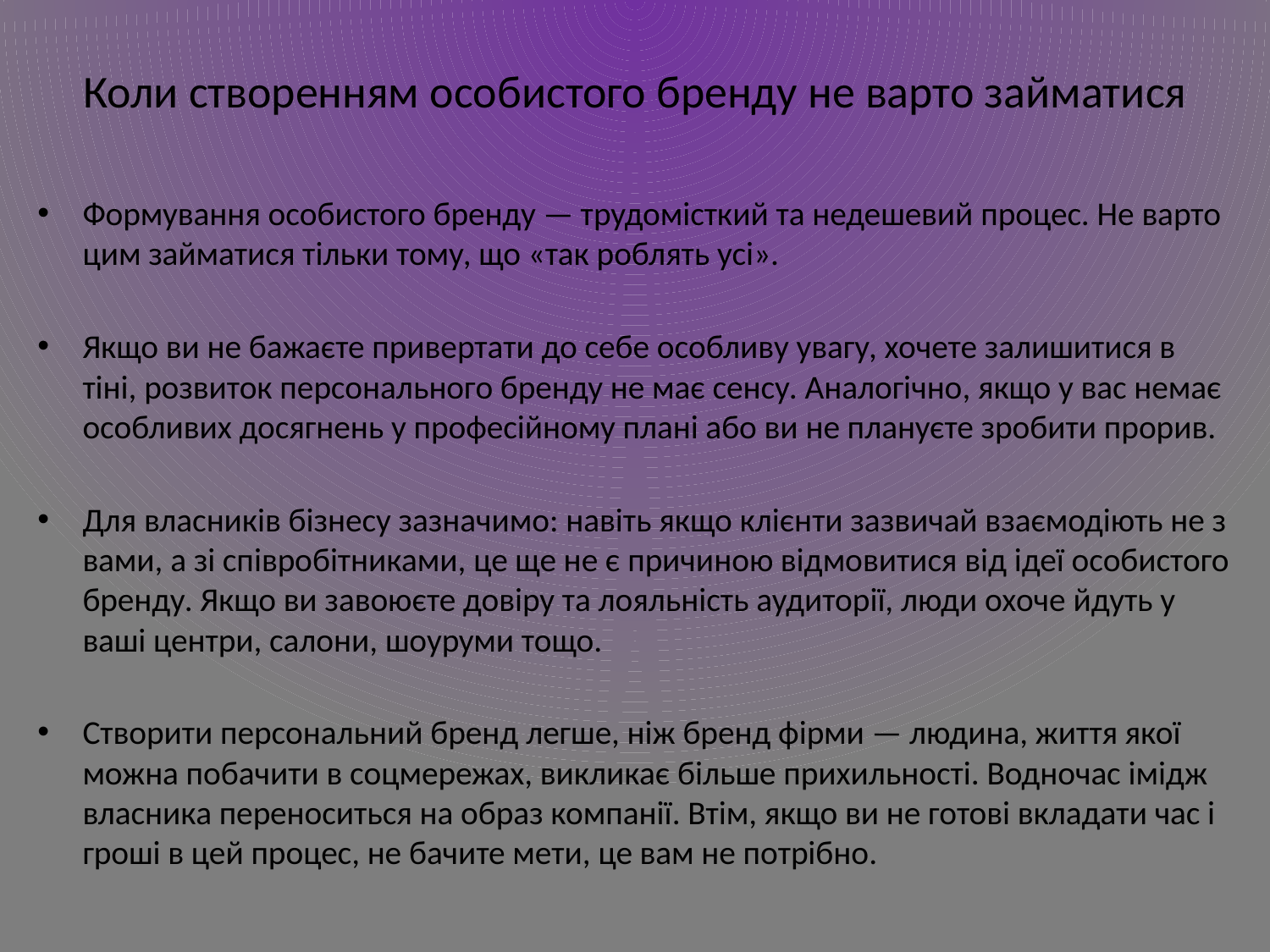

# Коли створенням особистого бренду не варто займатися
Формування особистого бренду — трудомісткий та недешевий процес. Не варто цим займатися тільки тому, що «так роблять усі».

Якщо ви не бажаєте привертати до себе особливу увагу, хочете залишитися в тіні, розвиток персонального бренду не має сенсу. Аналогічно, якщо у вас немає особливих досягнень у професійному плані або ви не плануєте зробити прорив.

Для власників бізнесу зазначимо: навіть якщо клієнти зазвичай взаємодіють не з вами, а зі співробітниками, це ще не є причиною відмовитися від ідеї особистого бренду. Якщо ви завоюєте довіру та лояльність аудиторії, люди охоче йдуть у ваші центри, салони, шоуруми тощо.

Створити персональний бренд легше, ніж бренд фірми — людина, життя якої можна побачити в соцмережах, викликає більше прихильності. Водночас імідж власника переноситься на образ компанії. Втім, якщо ви не готові вкладати час і гроші в цей процес, не бачите мети, це вам не потрібно.